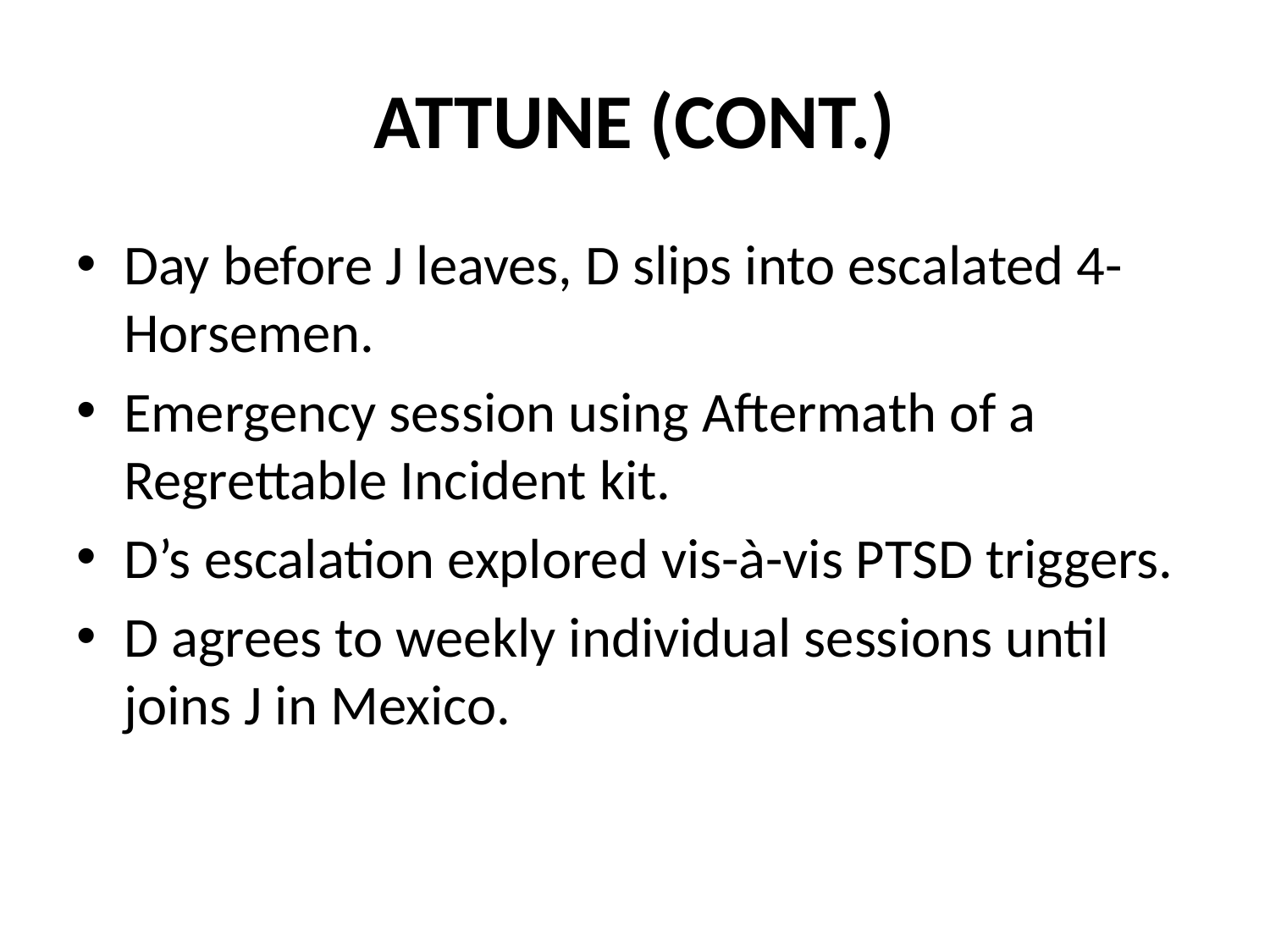

# ATTUNE (CONT.)
Day before J leaves, D slips into escalated 4-Horsemen.
Emergency session using Aftermath of a Regrettable Incident kit.
D’s escalation explored vis-à-vis PTSD triggers.
D agrees to weekly individual sessions until joins J in Mexico.